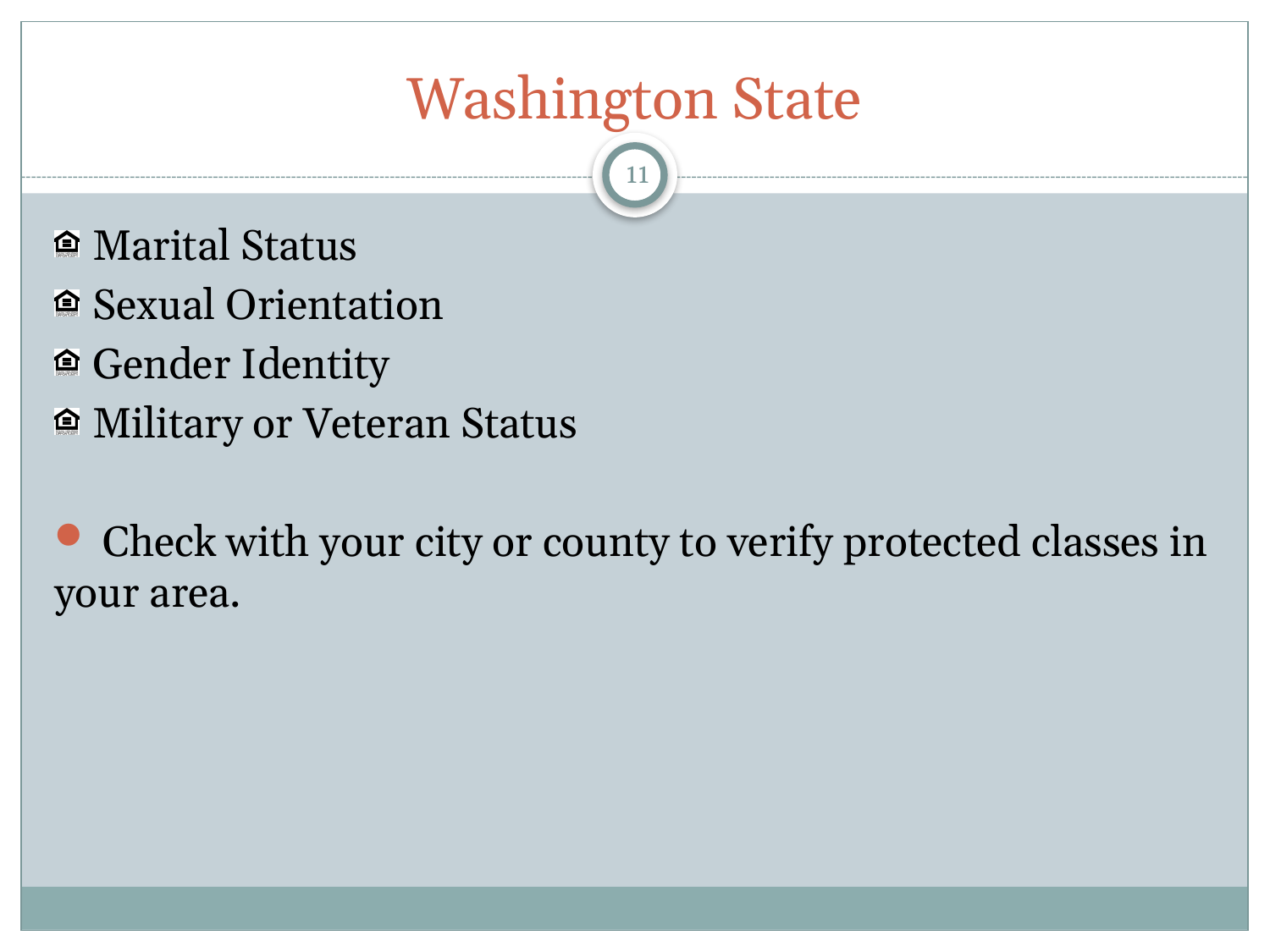

# Washington State
11
Marital Status
Sexual Orientation
Gender Identity
Military or Veteran Status

 Check with your city or county to verify protected classes in your area.